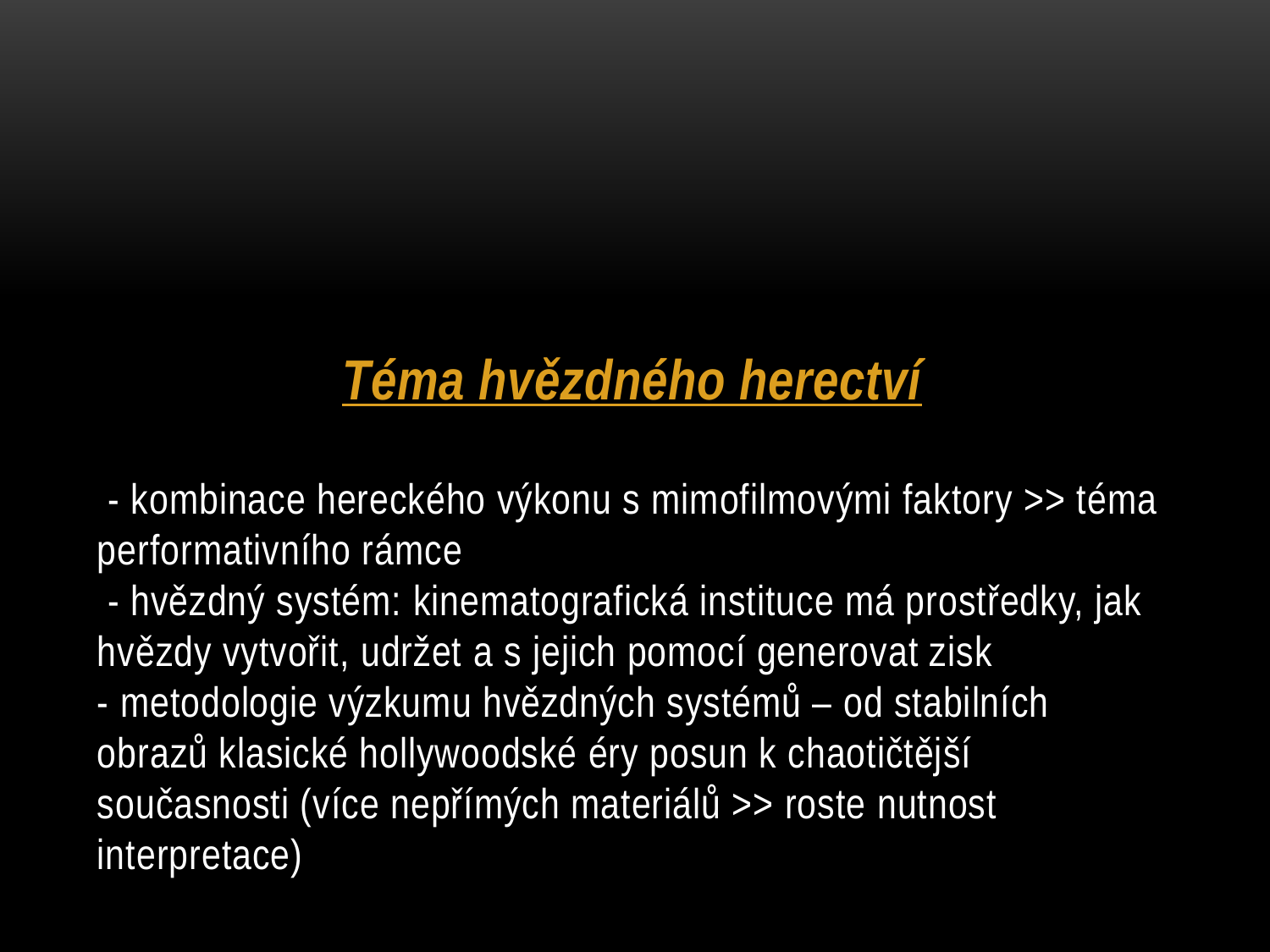

Téma hvězdného herectví
# - kombinace hereckého výkonu s mimofilmovými faktory >> téma performativního rámce - hvězdný systém: kinematografická instituce má prostředky, jak hvězdy vytvořit, udržet a s jejich pomocí generovat zisk - metodologie výzkumu hvězdných systémů – od stabilních obrazů klasické hollywoodské éry posun k chaotičtější současnosti (více nepřímých materiálů >> roste nutnost interpretace)